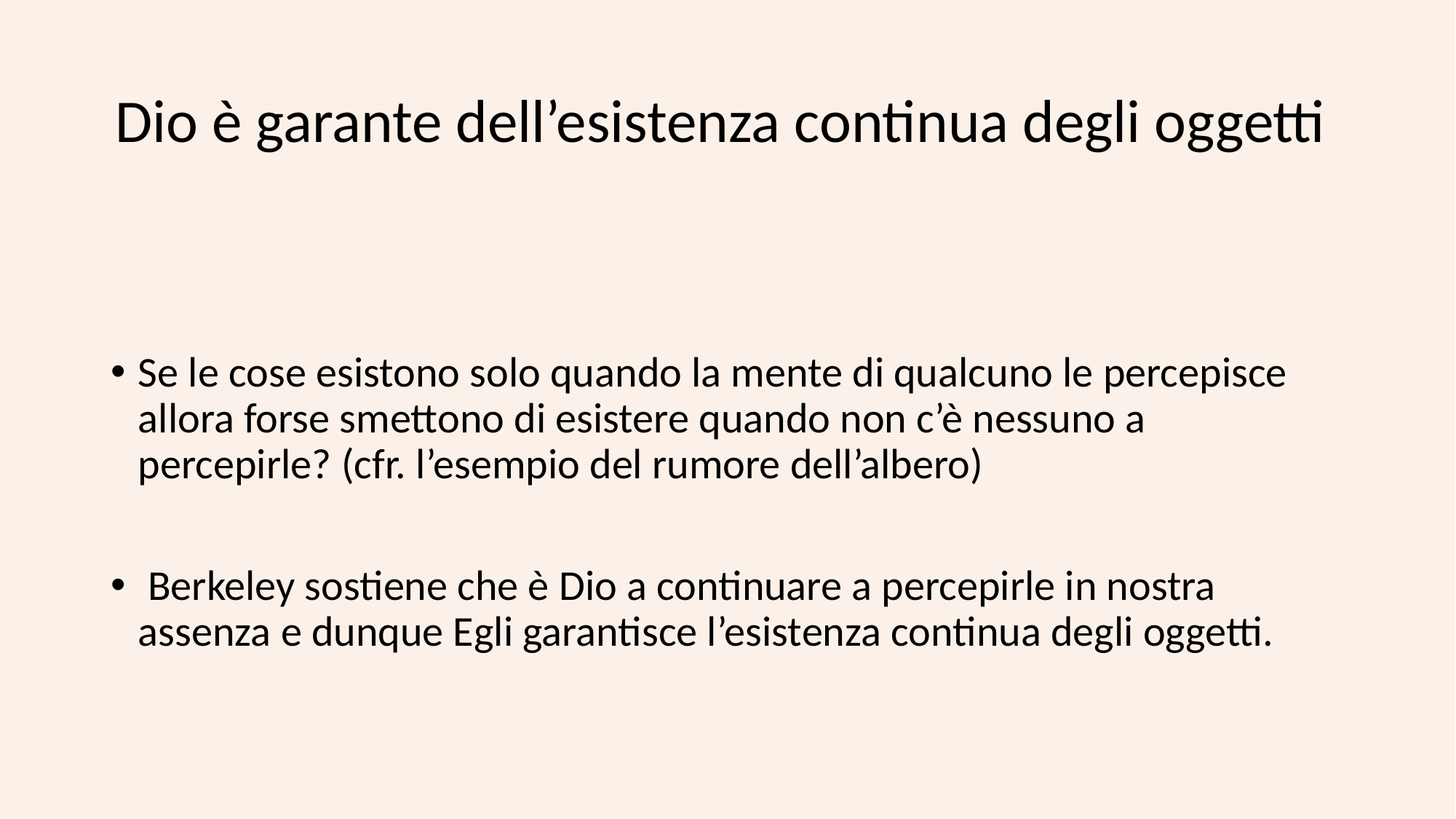

# Dio è garante dell’esistenza continua degli oggetti

Se le cose esistono solo quando la mente di qualcuno le percepisce allora forse smettono di esistere quando non c’è nessuno a percepirle? (cfr. l’esempio del rumore dell’albero)

 Berkeley sostiene che è Dio a continuare a percepirle in nostra assenza e dunque Egli garantisce l’esistenza continua degli oggetti.